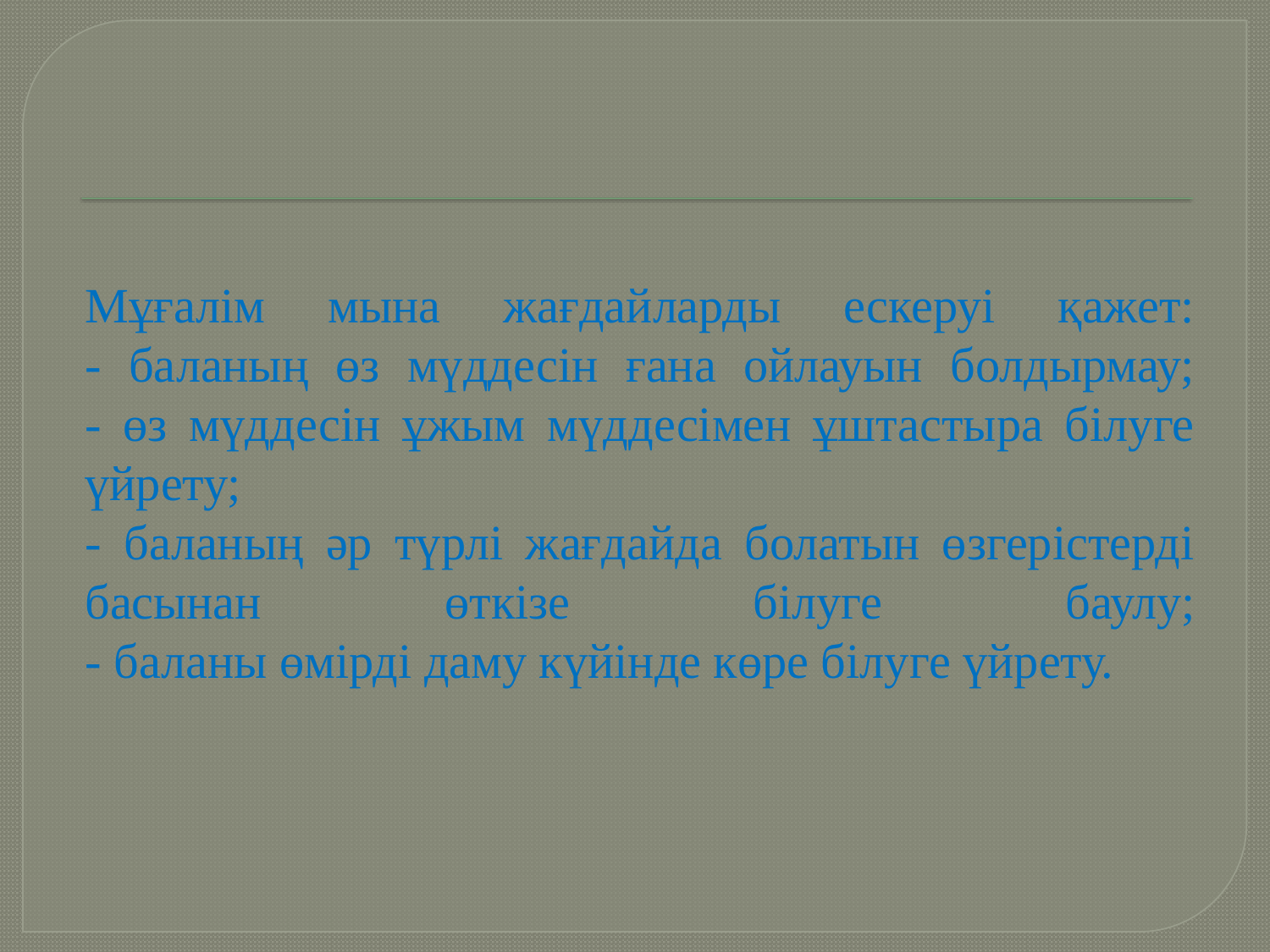

# Мұғалім мына жағдайларды ескеруі қажет: - баланың өз мүддесін ғана ойлауын болдырмау; - өз мүддесін ұжым мүддесімен ұштастыра білуге үйрету; - баланың әр түрлі жағдайда болатын өзгерістерді басынан өткізе білуге баулу; - баланы өмірді даму күйінде көре білуге үйрету.